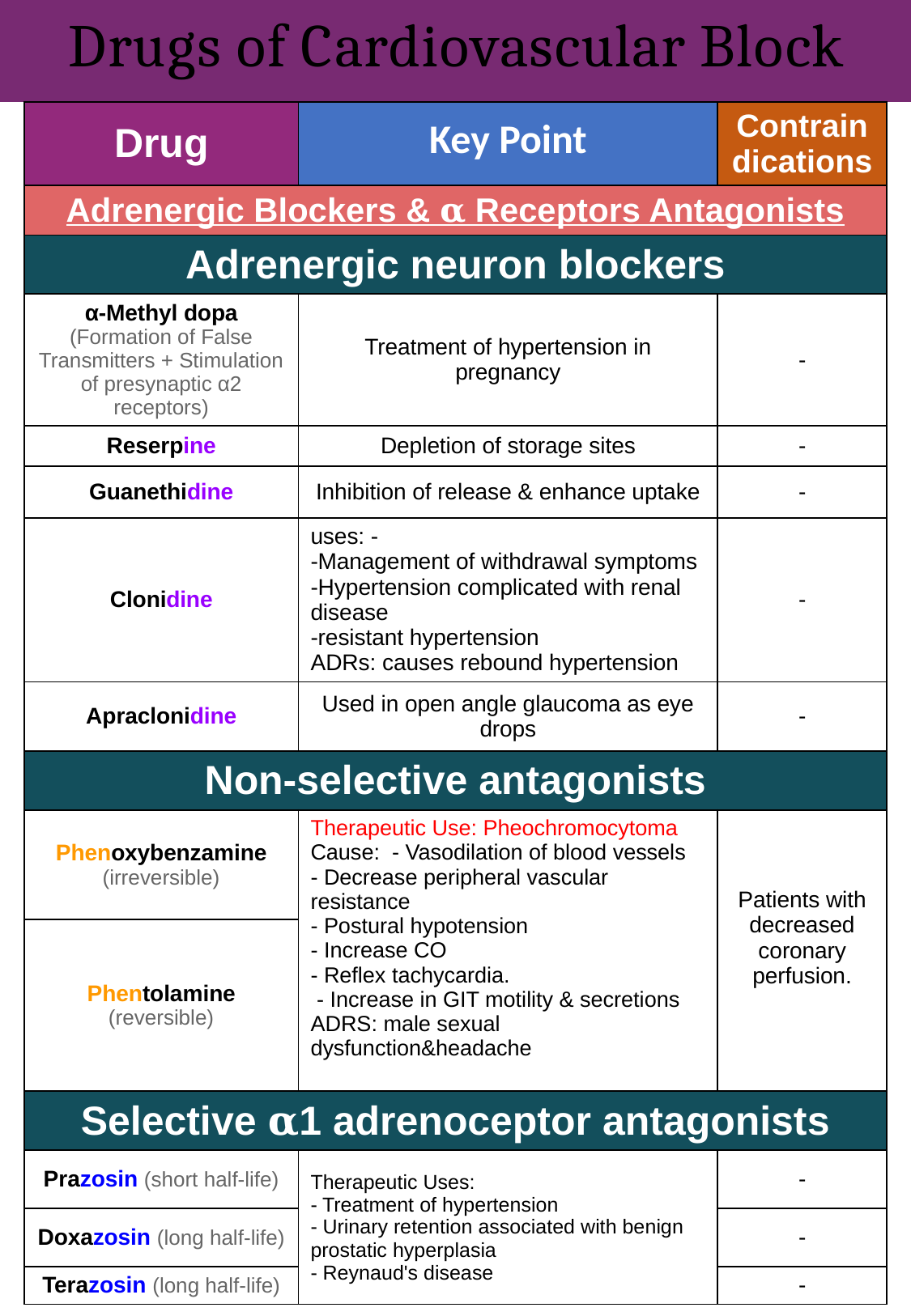

Drugs of Cardiovascular Block

| Drug | Key Point | Contraindications |
| --- | --- | --- |
| Adrenergic Blockers & 𝛂 Receptors Antagonists |  |  |
| Adrenergic neuron blockers |  |  |
| α-Methyl dopa (Formation of False Transmitters + Stimulation of presynaptic α2 receptors) | Treatment of hypertension in pregnancy | - |
| Reserpine | Depletion of storage sites | - |
| Guanethidine | Inhibition of release & enhance uptake | - |
| Clonidine | uses: - -Management of withdrawal symptoms -Hypertension complicated with renal disease -resistant hypertension ADRs: causes rebound hypertension | - |
| Apraclonidine | Used in open angle glaucoma as eye drops | - |
| Non-selective antagonists |  |  |
| Phenoxybenzamine (irreversible) | Therapeutic Use: Pheochromocytoma Cause: - Vasodilation of blood vessels - Decrease peripheral vascular resistance - Postural hypotension - Increase CO - Reflex tachycardia. - Increase in GIT motility & secretions ADRS: male sexual dysfunction&headache | Patients with decreased coronary perfusion. |
| Phentolamine (reversible) |  |  |
| Selective 𝛂1 adrenoceptor antagonists |  |  |
| Prazosin (short half-life) | Therapeutic Uses: - Treatment of hypertension - Urinary retention associated with benign prostatic hyperplasia - Reynaud's disease | - |
| Doxazosin (long half-life) |  | - |
| Terazosin (long half-life) |  | - |